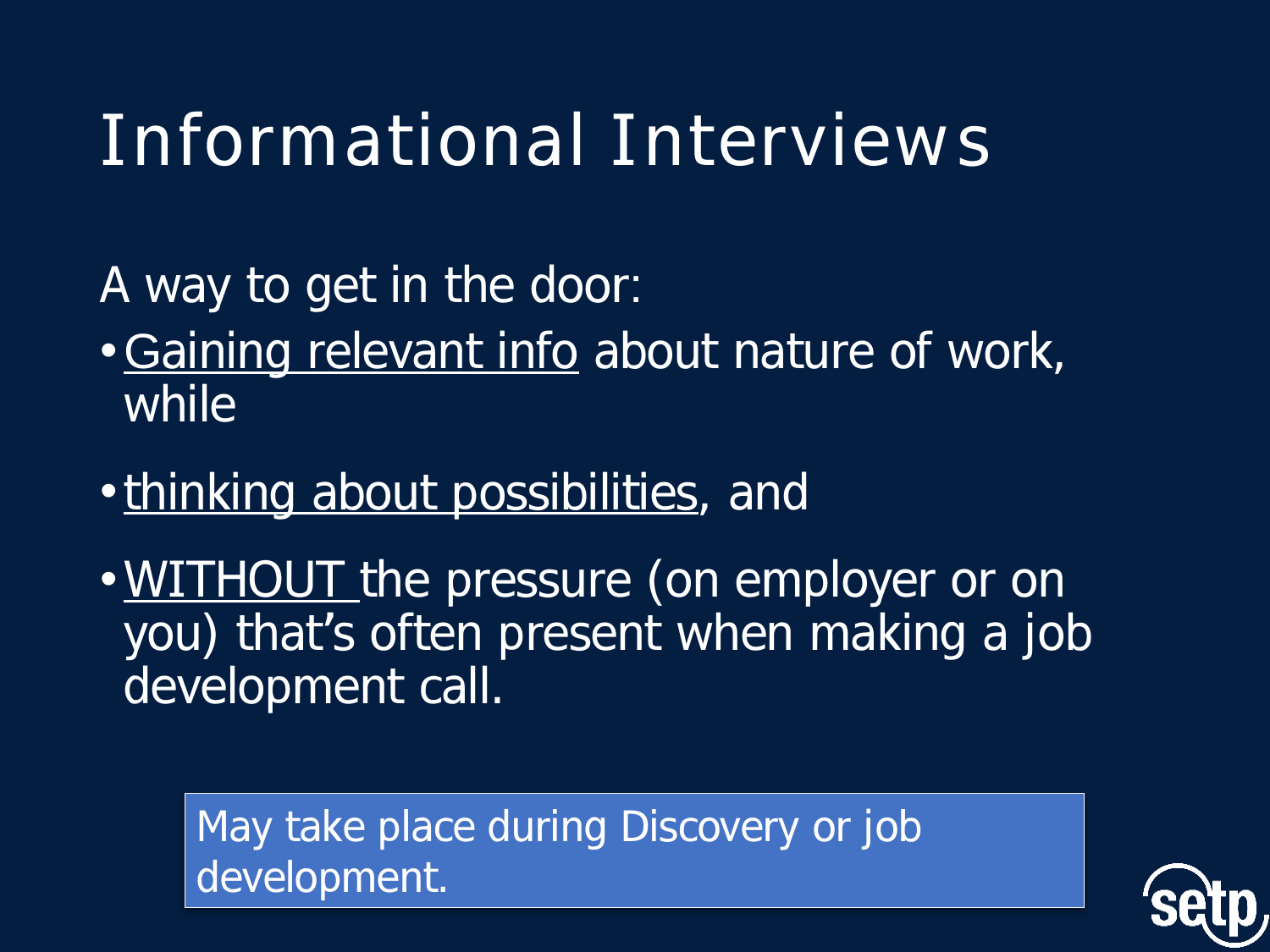

# Informational Interviews
A way to get in the door:
Gaining relevant info about nature of work, while
thinking about possibilities, and
WITHOUT the pressure (on employer or on you) that’s often present when making a job development call.

May take place during Discovery or job development.